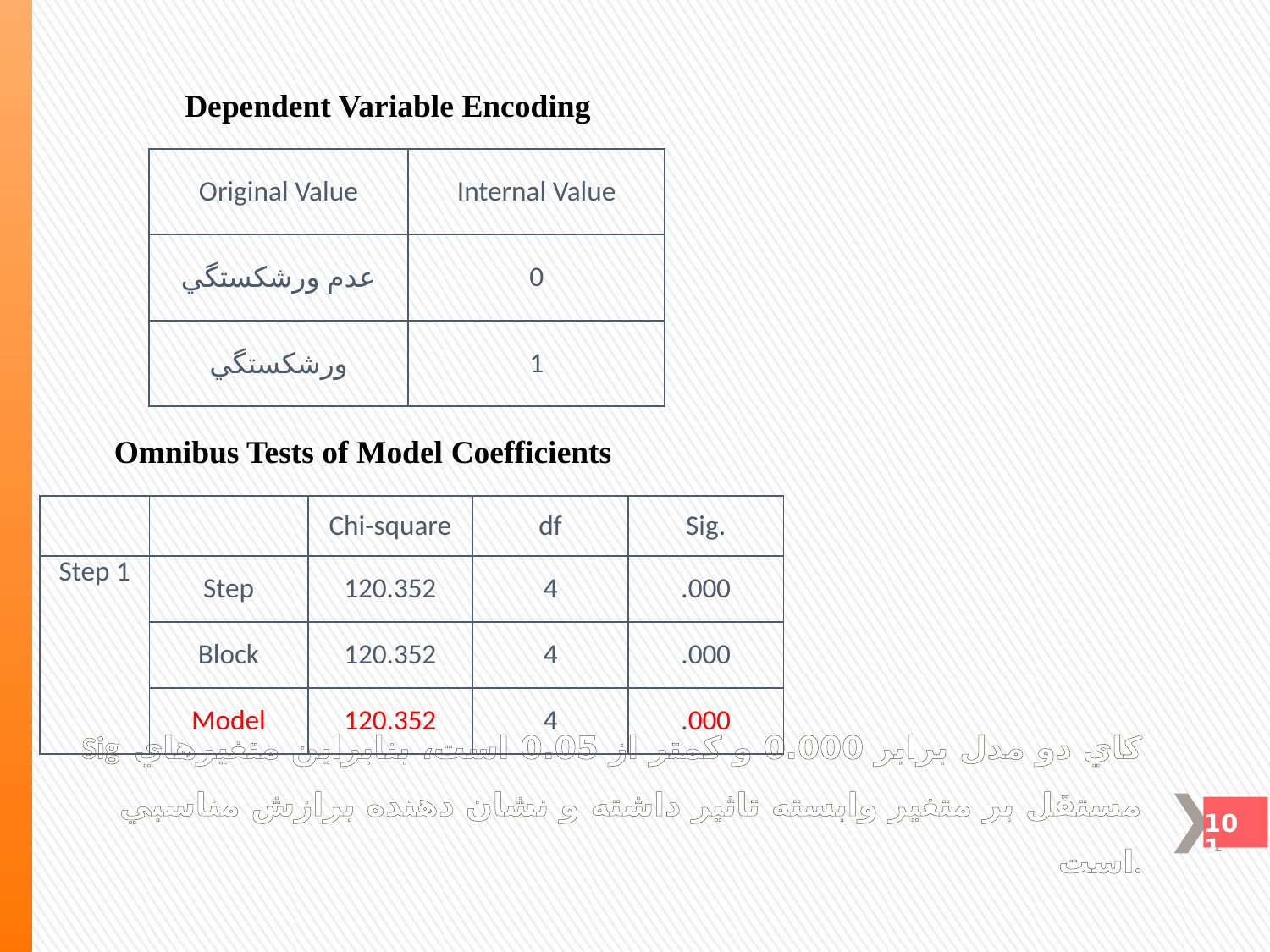

Dependent Variable Encoding
| Original Value | Internal Value |
| --- | --- |
| عدم ورشكستگي | 0 |
| ورشكستگي | 1 |
Omnibus Tests of Model Coefficients
|  |  | Chi-square | df | Sig. |
| --- | --- | --- | --- | --- |
| Step 1 | Step | 120.352 | 4 | .000 |
|  | Block | 120.352 | 4 | .000 |
|  | Model | 120.352 | 4 | .000 |
# Sig  كاي دو مدل برابر 0.000 و كمتر از 0.05 است، بنابراين متغيرهاي مستقل بر متغير وابسته تاثير داشته و نشان دهنده برازش مناسبي است.
101
101